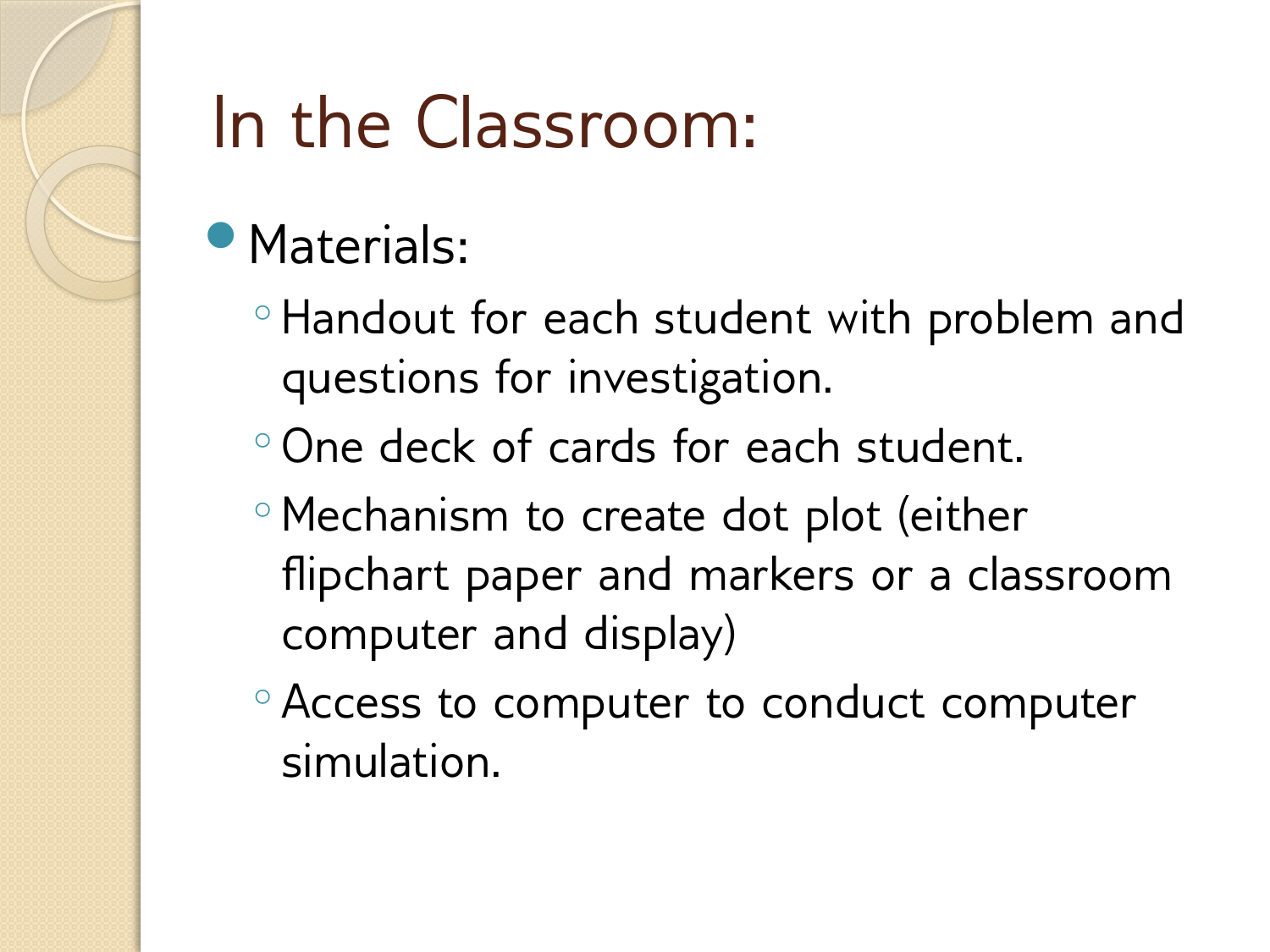

# In the Classroom:
Materials:
Handout for each student with problem and questions for investigation.
One deck of cards for each student.
Mechanism to create dot plot (either flipchart paper and markers or a classroom computer and display)
Access to computer to conduct computer simulation.